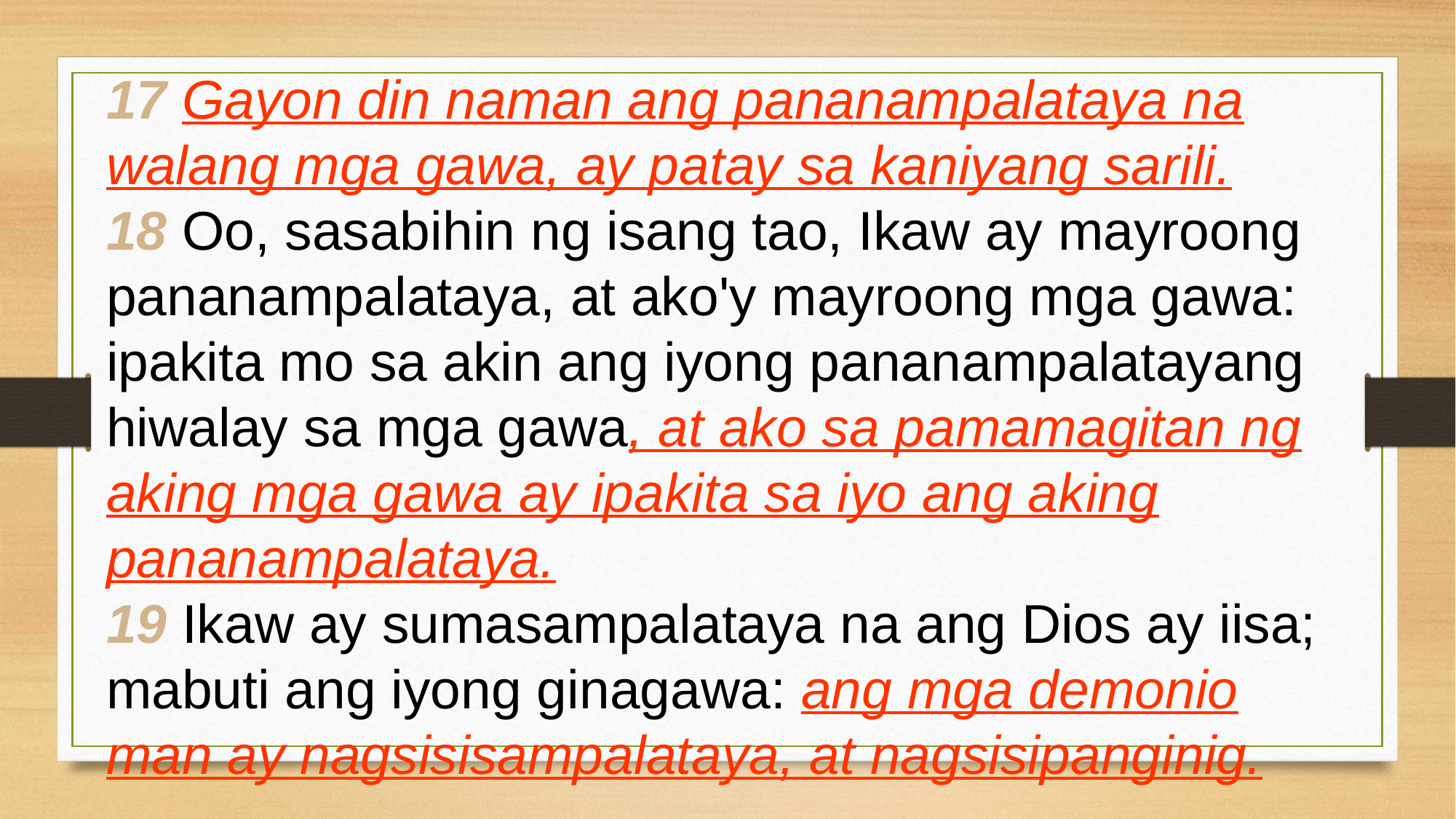

17 Gayon din naman ang pananampalataya na walang mga gawa, ay patay sa kaniyang sarili.
18 Oo, sasabihin ng isang tao, Ikaw ay mayroong pananampalataya, at ako'y mayroong mga gawa: ipakita mo sa akin ang iyong pananampalatayang hiwalay sa mga gawa, at ako sa pamamagitan ng aking mga gawa ay ipakita sa iyo ang aking pananampalataya.
19 Ikaw ay sumasampalataya na ang Dios ay iisa; mabuti ang iyong ginagawa: ang mga demonio man ay nagsisisampalataya, at nagsisipanginig.